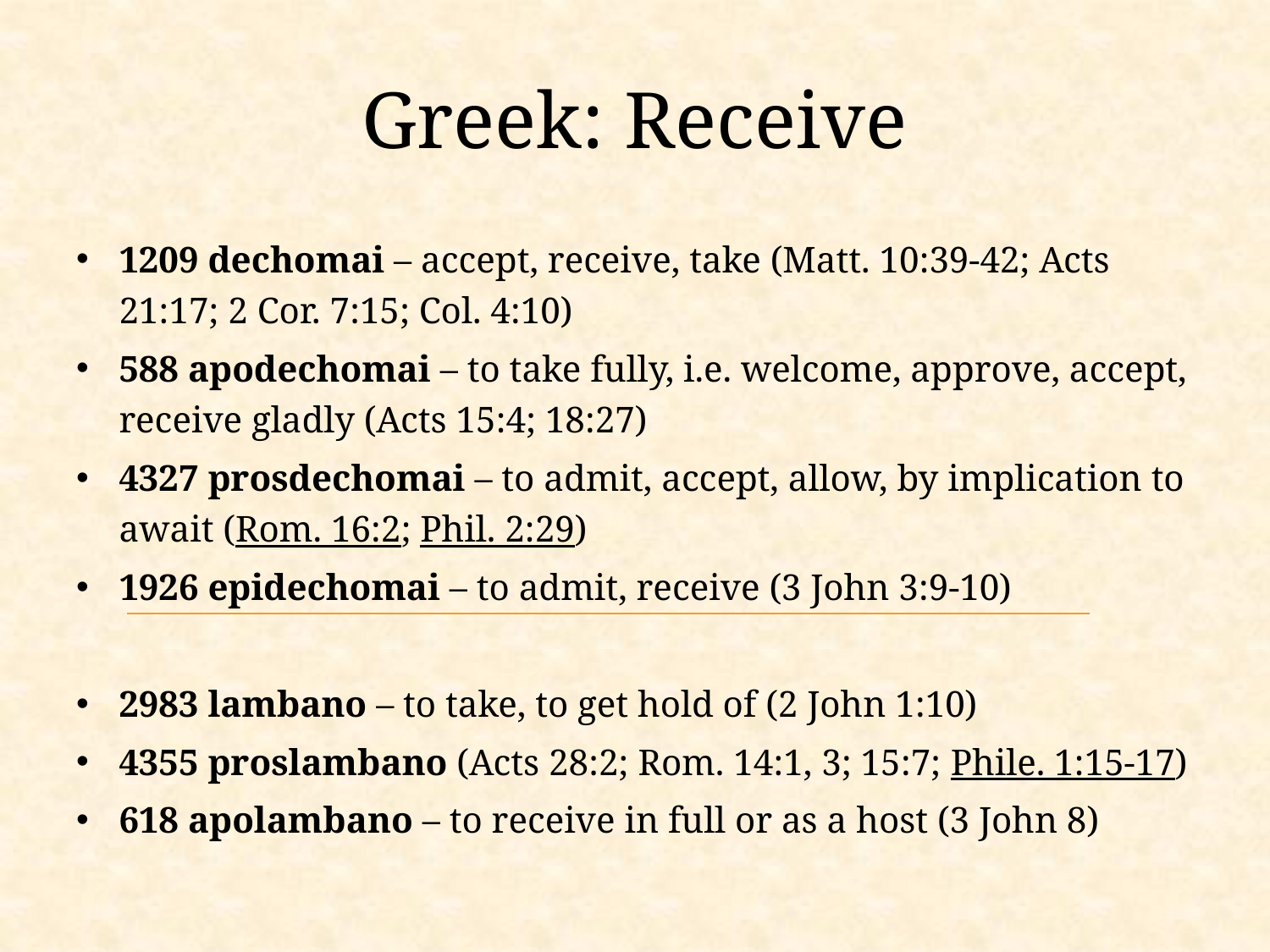

# Greek: Receive
1209 dechomai – accept, receive, take (Matt. 10:39-42; Acts 21:17; 2 Cor. 7:15; Col. 4:10)
588 apodechomai – to take fully, i.e. welcome, approve, accept, receive gladly (Acts 15:4; 18:27)
4327 prosdechomai – to admit, accept, allow, by implication to await (Rom. 16:2; Phil. 2:29)
1926 epidechomai – to admit, receive (3 John 3:9-10)

2983 lambano – to take, to get hold of (2 John 1:10)
4355 proslambano (Acts 28:2; Rom. 14:1, 3; 15:7; Phile. 1:15-17)
618 apolambano – to receive in full or as a host (3 John 8)